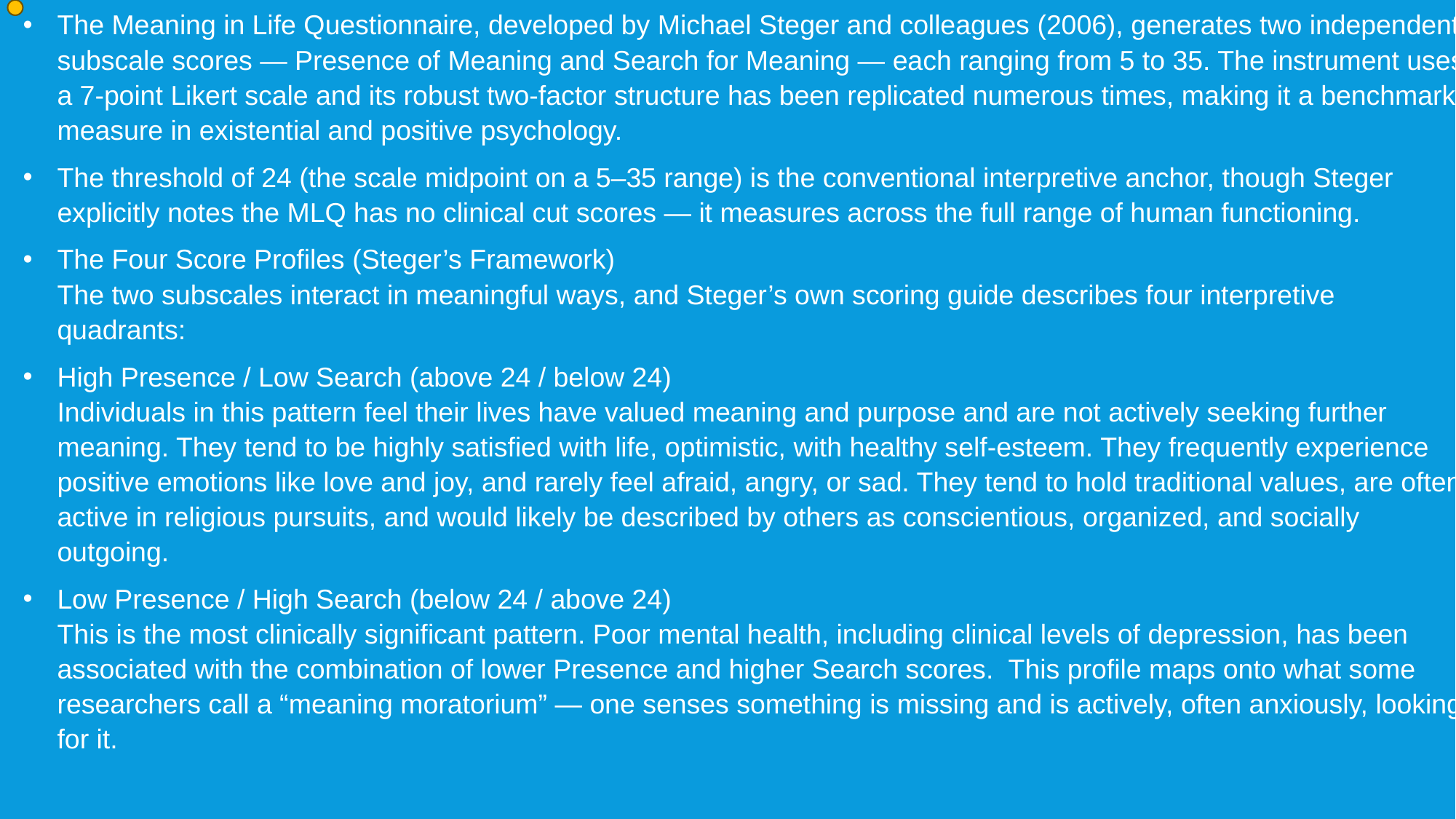

The Meaning in Life Questionnaire, developed by Michael Steger and colleagues (2006), generates two independent subscale scores — Presence of Meaning and Search for Meaning — each ranging from 5 to 35. The instrument uses a 7-point Likert scale and its robust two-factor structure has been replicated numerous times, making it a benchmark measure in existential and positive psychology.
The threshold of 24 (the scale midpoint on a 5–35 range) is the conventional interpretive anchor, though Steger explicitly notes the MLQ has no clinical cut scores — it measures across the full range of human functioning.
The Four Score Profiles (Steger’s Framework)
The two subscales interact in meaningful ways, and Steger’s own scoring guide describes four interpretive quadrants:
High Presence / Low Search (above 24 / below 24)
Individuals in this pattern feel their lives have valued meaning and purpose and are not actively seeking further meaning. They tend to be highly satisfied with life, optimistic, with healthy self-esteem. They frequently experience positive emotions like love and joy, and rarely feel afraid, angry, or sad. They tend to hold traditional values, are often active in religious pursuits, and would likely be described by others as conscientious, organized, and socially outgoing.
Low Presence / High Search (below 24 / above 24)
This is the most clinically significant pattern. Poor mental health, including clinical levels of depression, has been associated with the combination of lower Presence and higher Search scores.  This profile maps onto what some researchers call a “meaning moratorium” — one senses something is missing and is actively, often anxiously, looking for it.